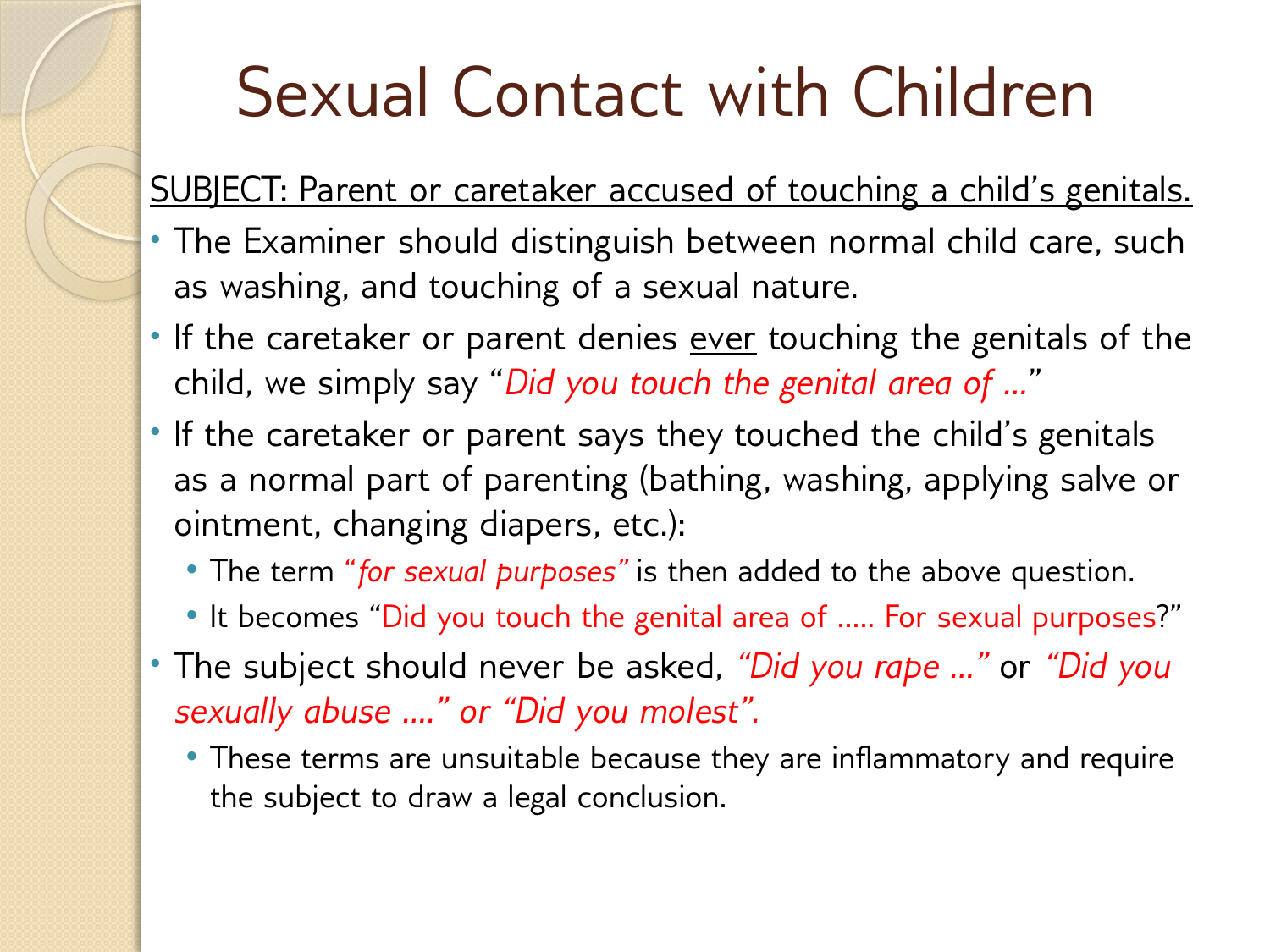

# Sexual Contact with Children
SUBJECT: Parent or caretaker accused of touching a child’s genitals.
The Examiner should distinguish between normal child care, such as washing, and touching of a sexual nature.
If the caretaker or parent denies ever touching the genitals of the child, we simply say “Did you touch the genital area of …”
If the caretaker or parent says they touched the child’s genitals as a normal part of parenting (bathing, washing, applying salve or ointment, changing diapers, etc.):
The term “for sexual purposes” is then added to the above question.
It becomes “Did you touch the genital area of ….. For sexual purposes?”
The subject should never be asked, “Did you rape …” or “Did you sexually abuse ….” or “Did you molest”.
These terms are unsuitable because they are inflammatory and require the subject to draw a legal conclusion.

Lieguy@gmail.com